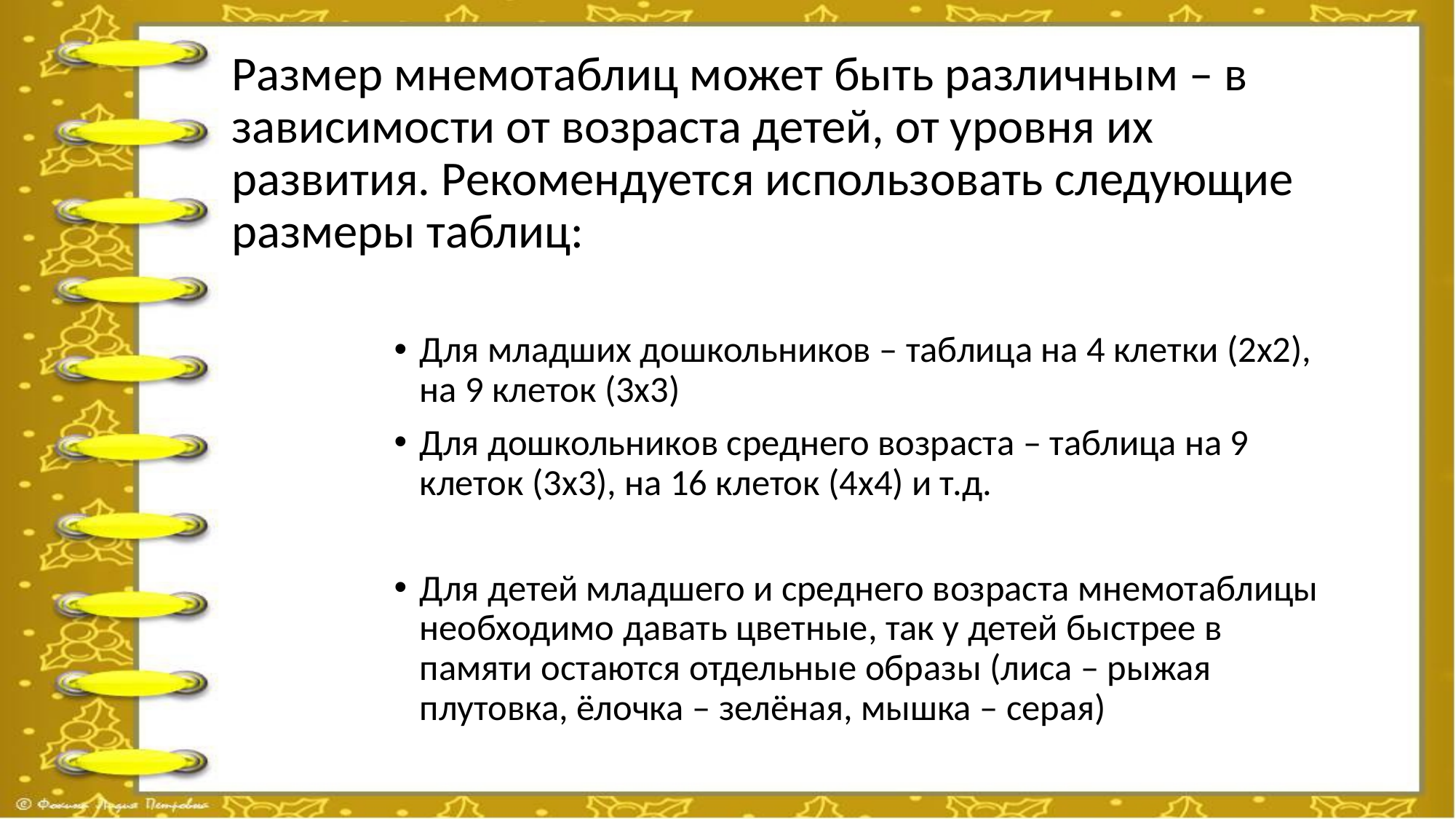

# Размер мнемотаблиц может быть различным – в зависимости от возраста детей, от уровня их развития. Рекомендуется использовать следующие размеры таблиц:
Для младших дошкольников – таблица на 4 клетки (2х2), на 9 клеток (3х3)
Для дошкольников среднего возраста – таблица на 9 клеток (3х3), на 16 клеток (4х4) и т.д.

Для детей младшего и среднего возраста мнемотаблицы необходимо давать цветные, так у детей быстрее в памяти остаются отдельные образы (лиса – рыжая плутовка, ёлочка – зелёная, мышка – серая)